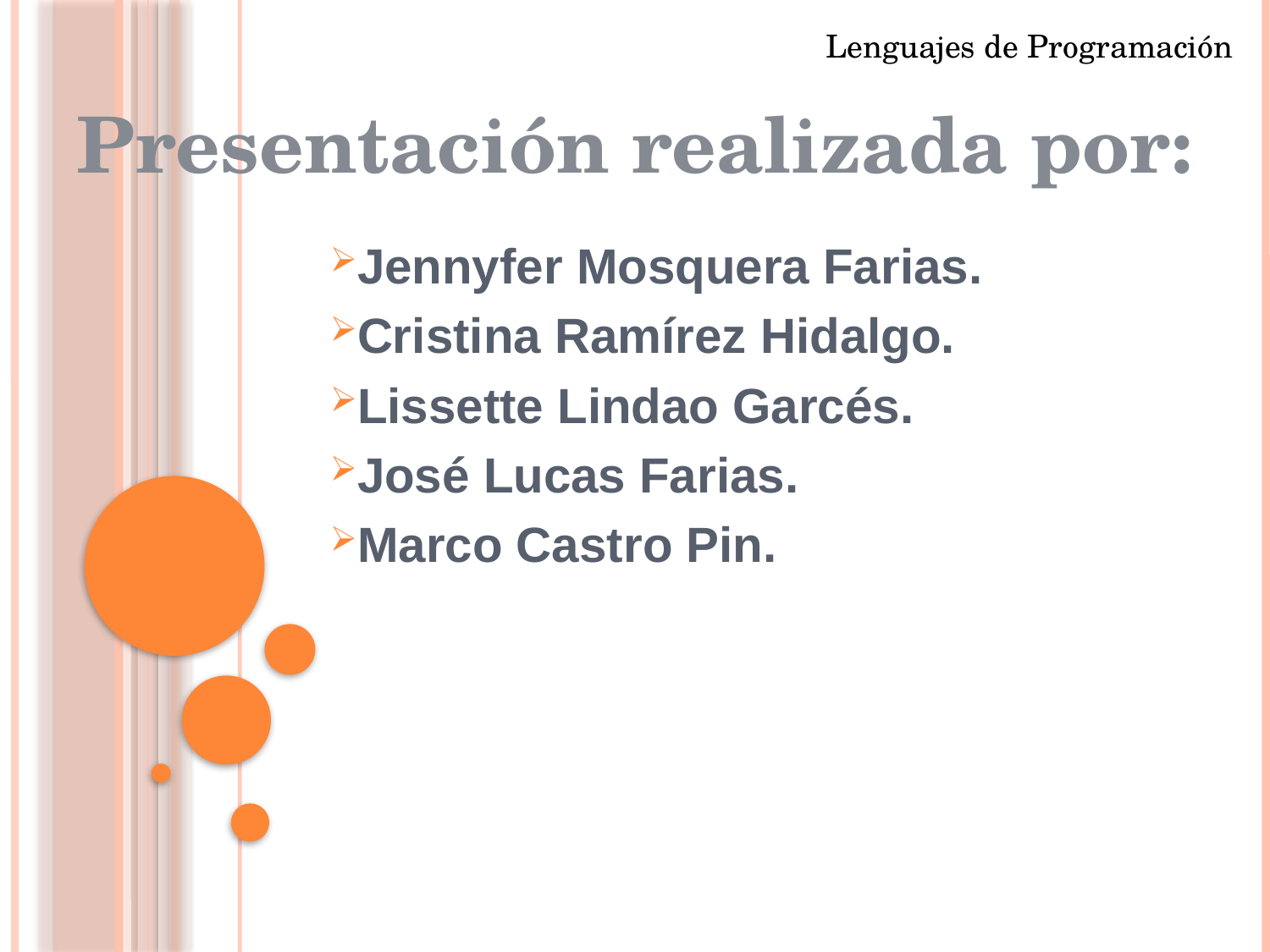

Lenguajes de Programación
Presentación realizada por:
Jennyfer Mosquera Farias.
Cristina Ramírez Hidalgo.
Lissette Lindao Garcés.
José Lucas Farias.
Marco Castro Pin.